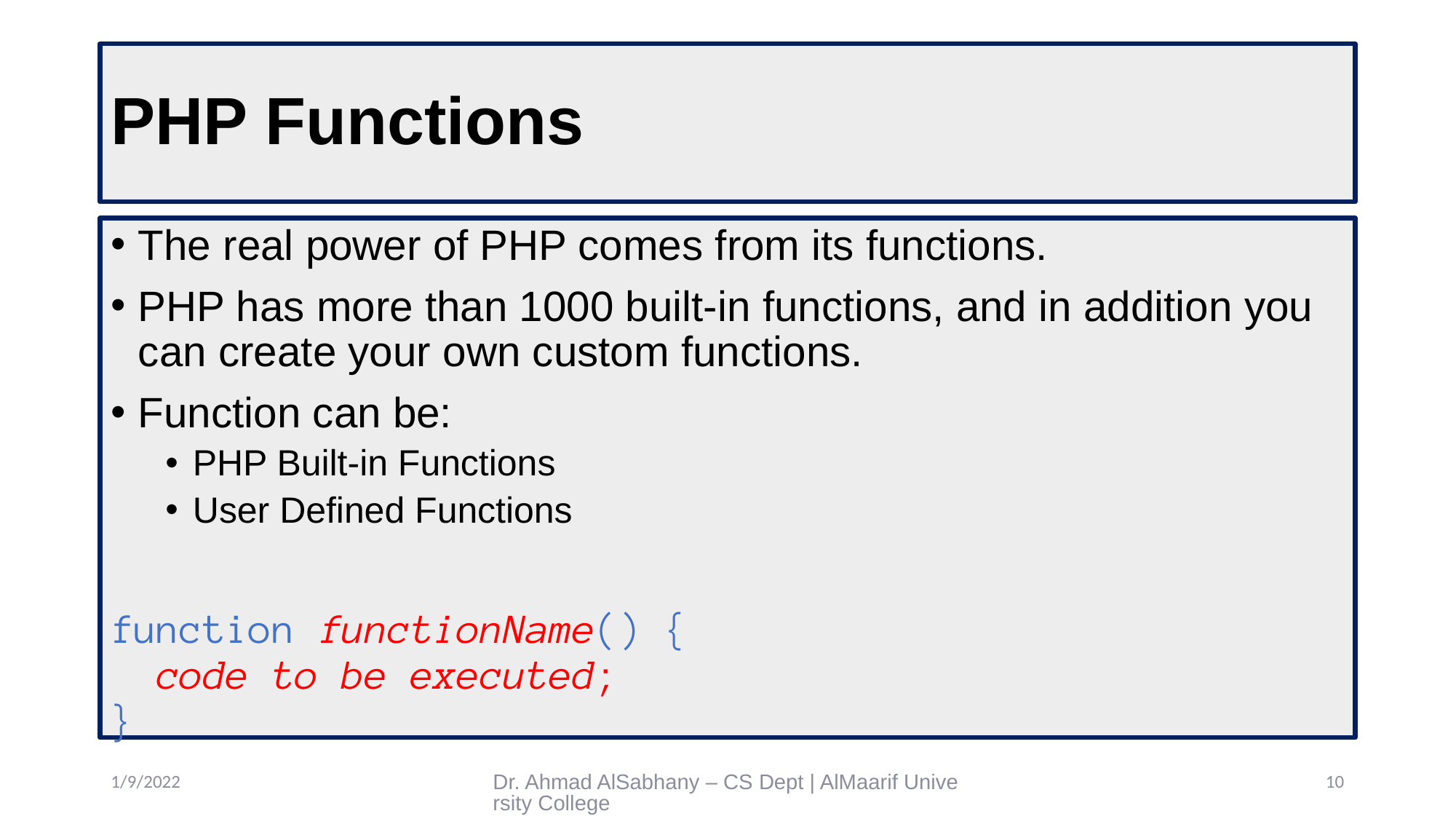

# PHP Functions
The real power of PHP comes from its functions.
PHP has more than 1000 built-in functions, and in addition you can create your own custom functions.
Function can be:
PHP Built-in Functions
User Defined Functions

function functionName() {
  code to be executed;
}
1/9/2022
Dr. Ahmad AlSabhany – CS Dept | AlMaarif University College
10